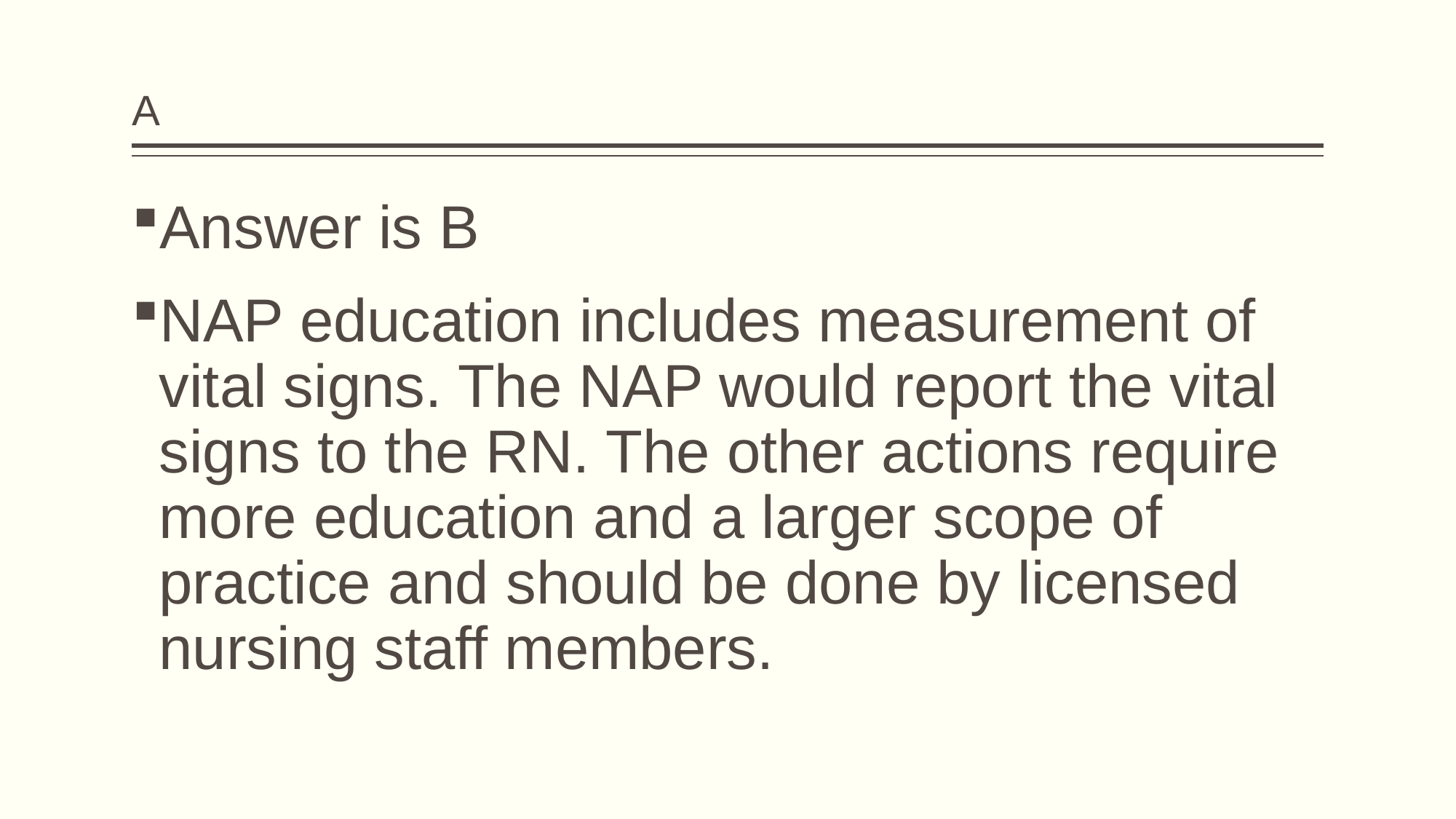

# A
Answer is B
NAP education includes measurement of vital signs. The NAP would report the vital signs to the RN. The other actions require more education and a larger scope of practice and should be done by licensed nursing staff members.